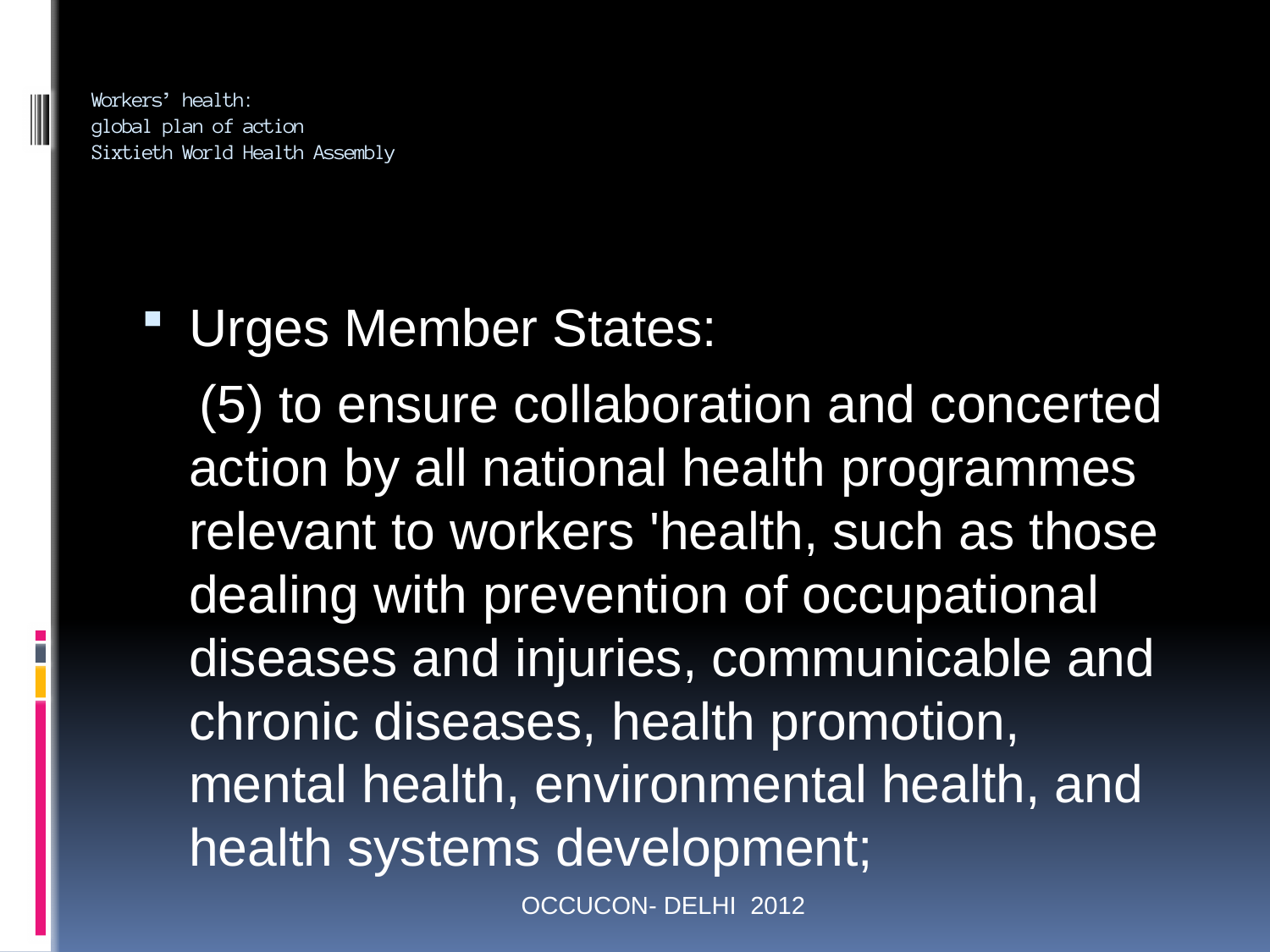

# Workers’ health: global plan of action Sixtieth World Health Assembly
Urges Member States:
    (5) to ensure collaboration and concerted action by all national health programmes relevant to workers 'health, such as those dealing with prevention of occupational diseases and injuries, communicable and chronic diseases, health promotion, mental health, environmental health, and health systems development;
OCCUCON- DELHI  2012